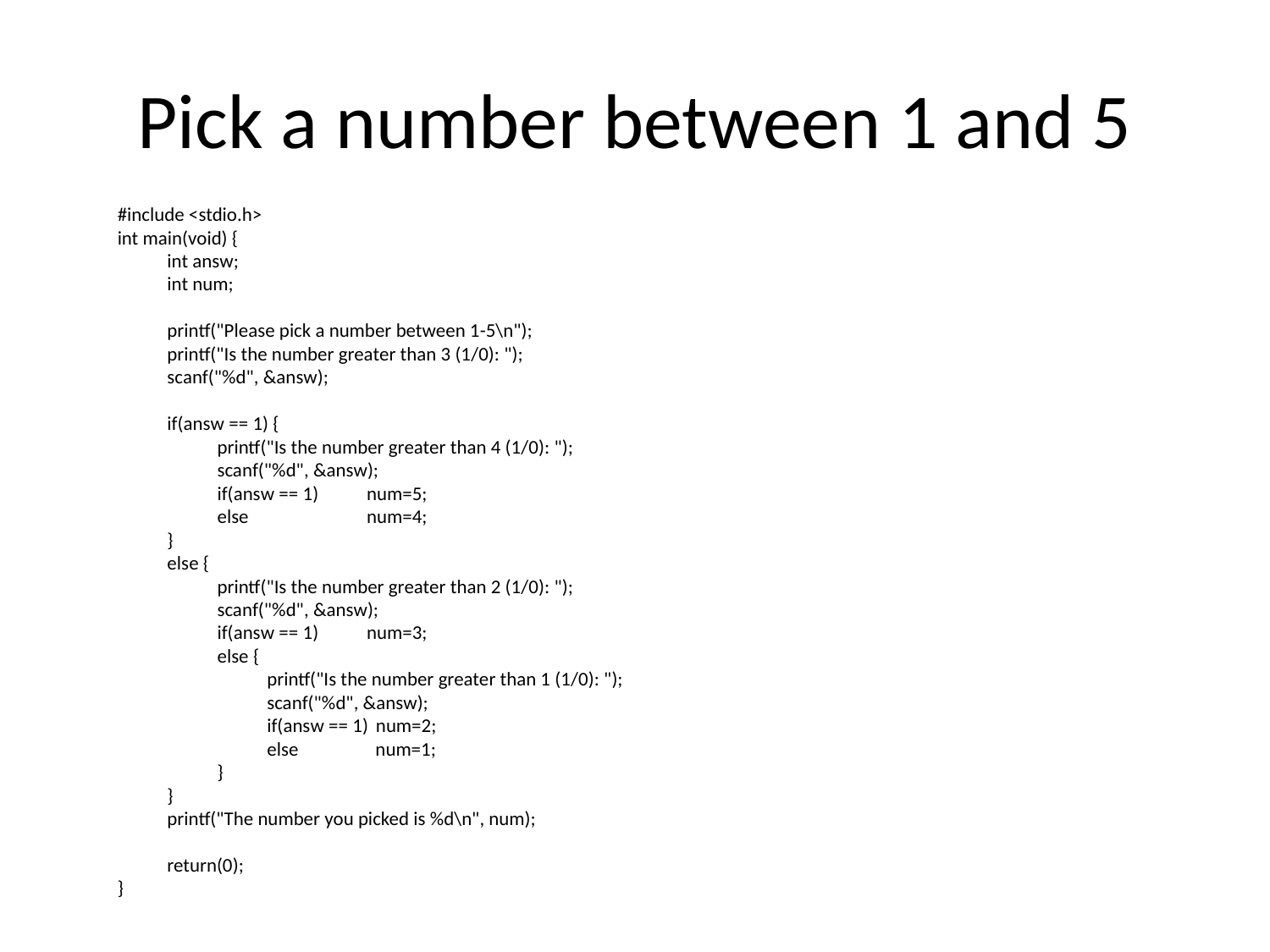

# Pick a number between 1 and 5
#include <stdio.h>
int main(void) {
	int answ;
	int num;

	printf("Please pick a number between 1-5\n");
	printf("Is the number greater than 3 (1/0): ");
	scanf("%d", &answ);

	if(answ == 1) {
		printf("Is the number greater than 4 (1/0): ");
		scanf("%d", &answ);
		if(answ == 1) 	num=5;
		else			num=4;
	}
	else {
		printf("Is the number greater than 2 (1/0): ");
		scanf("%d", &answ);
		if(answ == 1) 	num=3;
		else {
			printf("Is the number greater than 1 (1/0): ");
			scanf("%d", &answ);
			if(answ == 1)	 num=2;
			else		  num=1;
		}
	}
	printf("The number you picked is %d\n", num);

	return(0);
}